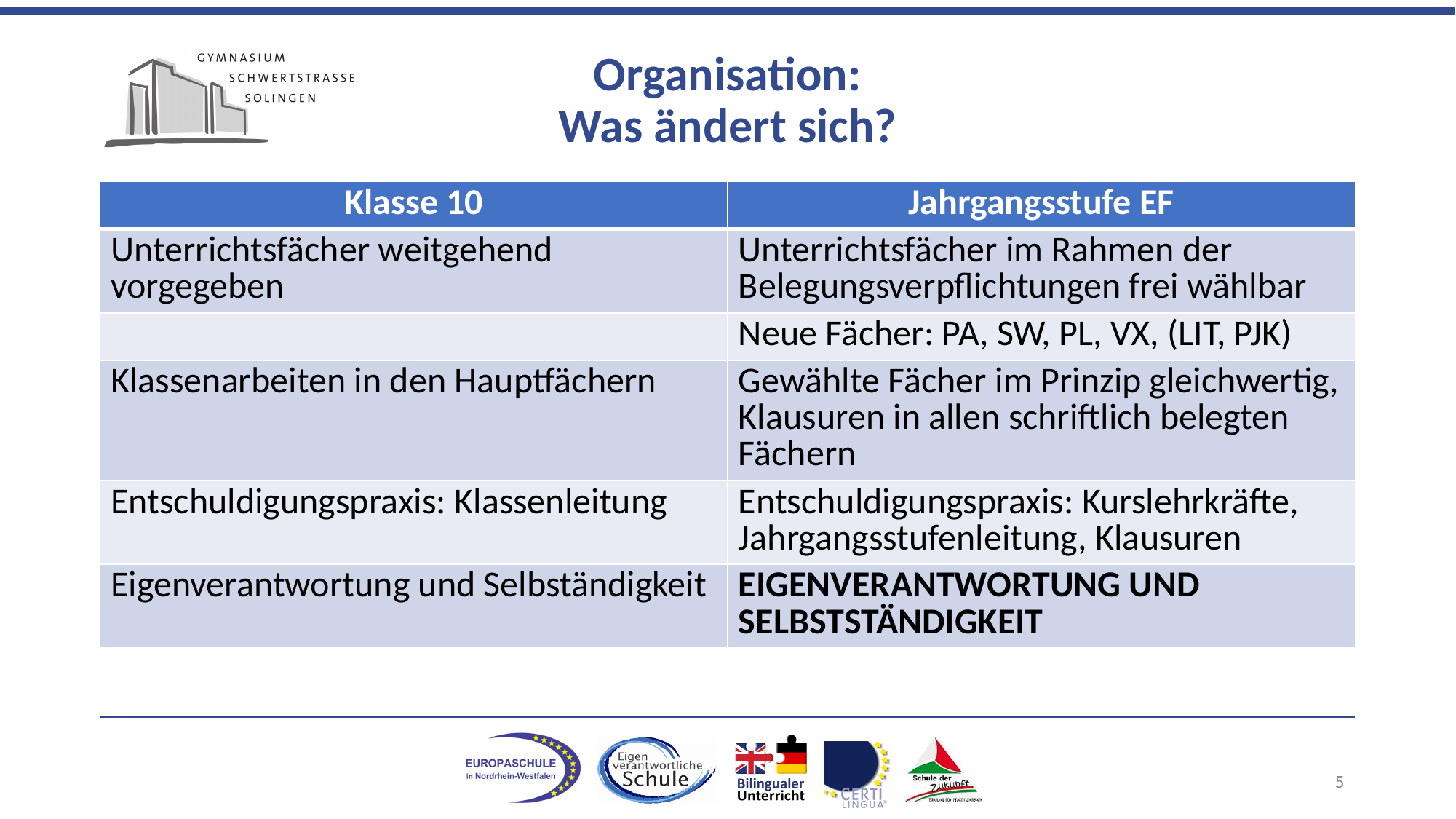

# Organisation: Was ändert sich?
| Klasse 10 | Jahrgangsstufe EF |
| --- | --- |
| Unterrichtsfächer weitgehend vorgegeben | Unterrichtsfächer im Rahmen der Belegungsverpflichtungen frei wählbar |
|  | Neue Fächer: PA, SW, PL, VX, (LIT, PJK) |
| Klassenarbeiten in den Hauptfächern | Gewählte Fächer im Prinzip gleichwertig, Klausuren in allen schriftlich belegten Fächern |
| Entschuldigungspraxis: Klassenleitung | Entschuldigungspraxis: Kurslehrkräfte, Jahrgangsstufenleitung, Klausuren |
| Eigenverantwortung und Selbständigkeit | EIGENVERANTWORTUNG UND SELBSTSTÄNDIGKEIT |
5